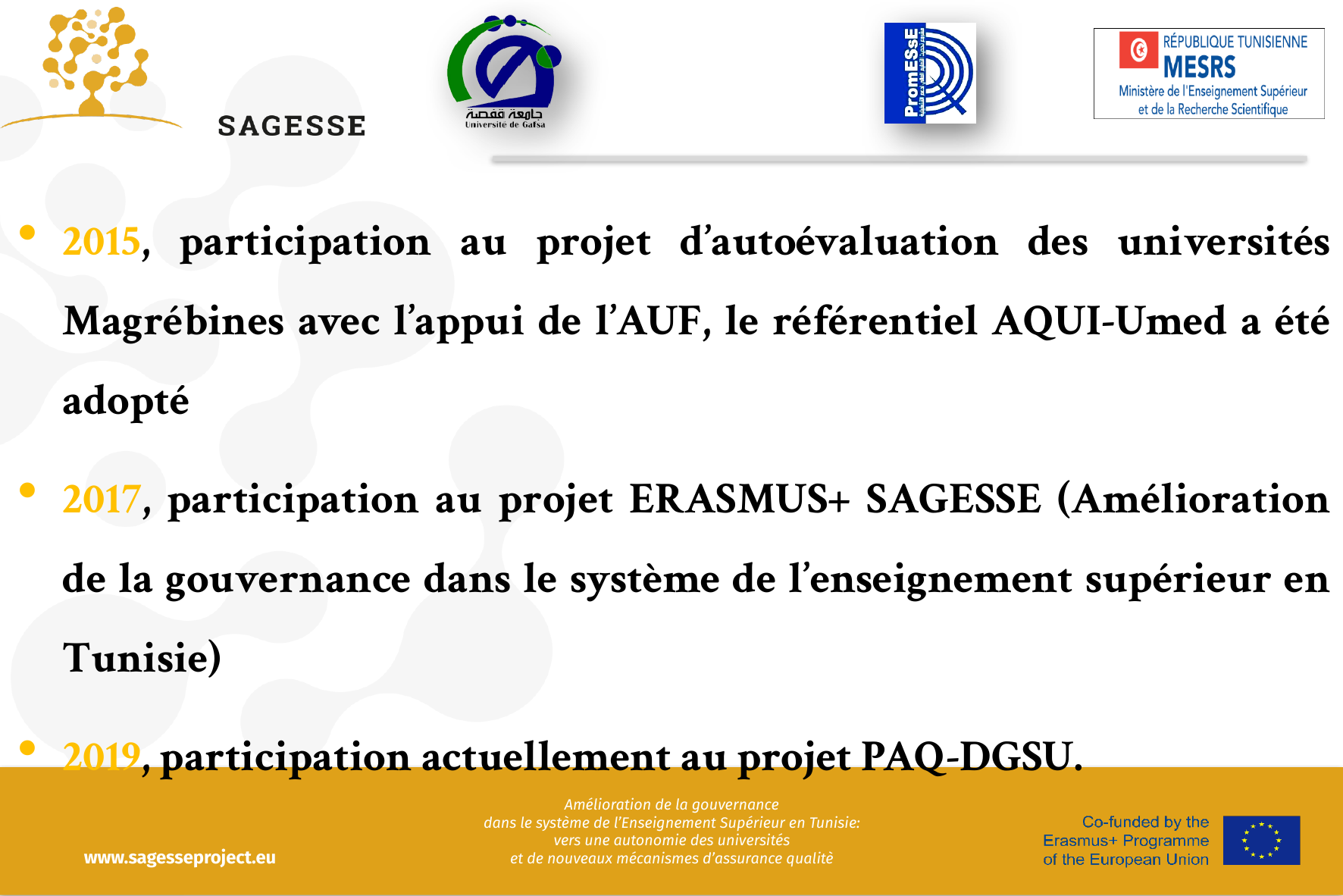

2015, participation au projet d’autoévaluation des universités Magrébines avec l’appui de l’AUF, le référentiel AQUI-Umed a été adopté
2017, participation au projet ERASMUS+ SAGESSE (Amélioration de la gouvernance dans le système de l’enseignement supérieur en Tunisie)
2019, participation actuellement au projet PAQ-DGSU.